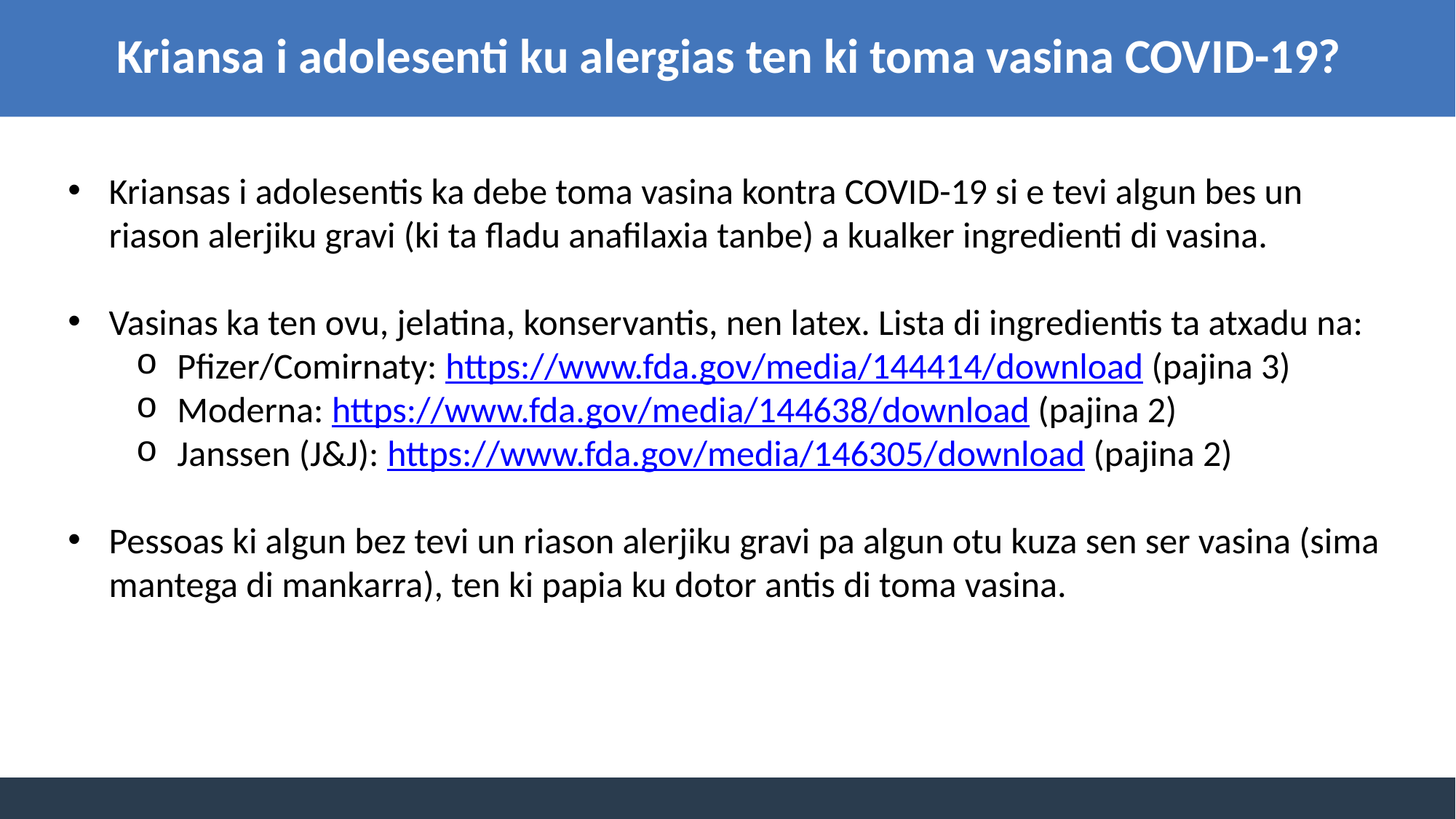

Kriansa i adolesenti ku alergias ten ki toma vasina COVID-19?
Kriansas i adolesentis ka debe toma vasina kontra COVID-19 si e tevi algun bes un riason alerjiku gravi (ki ta fladu anafilaxia tanbe) a kualker ingredienti di vasina.

Vasinas ka ten ovu, jelatina, konservantis, nen latex. Lista di ingredientis ta atxadu na:
Pfizer/Comirnaty: https://www.fda.gov/media/144414/download (pajina 3)
Moderna: https://www.fda.gov/media/144638/download (pajina 2)
Janssen (J&J): https://www.fda.gov/media/146305/download (pajina 2)

Pessoas ki algun bez tevi un riason alerjiku gravi pa algun otu kuza sen ser vasina (sima mantega di mankarra), ten ki papia ku dotor antis di toma vasina.